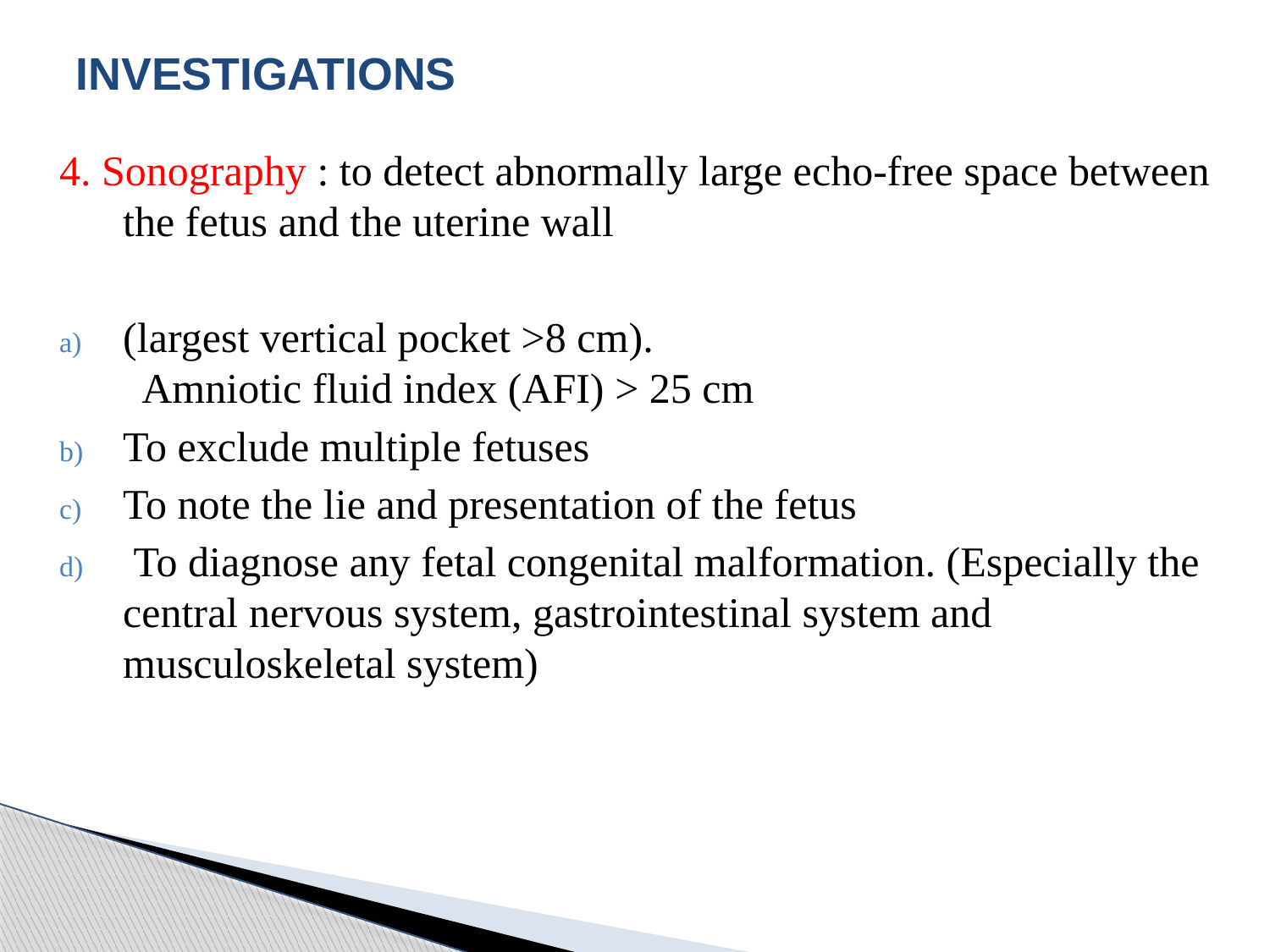

# INVESTIGATIONS
4. Sonography : to detect abnormally large echo-free space between the fetus and the uterine wall

(largest vertical pocket >8 cm).                                                            Amniotic fluid index (AFI) > 25 cm
To exclude multiple fetuses
To note the lie and presentation of the fetus
 To diagnose any fetal congenital malformation. (Especially the central nervous system, gastrointestinal system and musculoskeletal system)